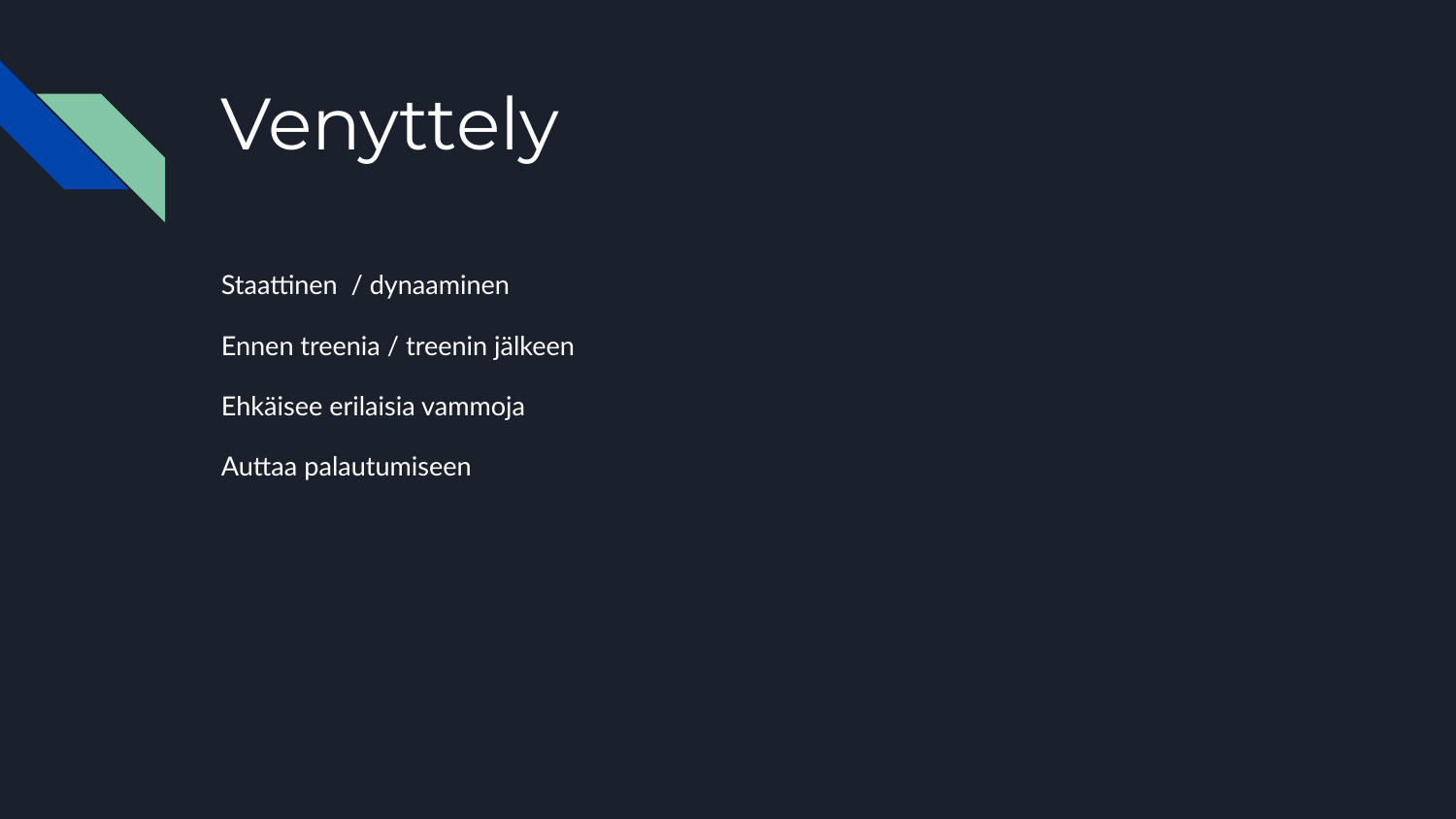

# Venyttely
Staattinen  / dynaaminen
Ennen treenia / treenin jälkeen
Ehkäisee erilaisia vammoja
Auttaa palautumiseen